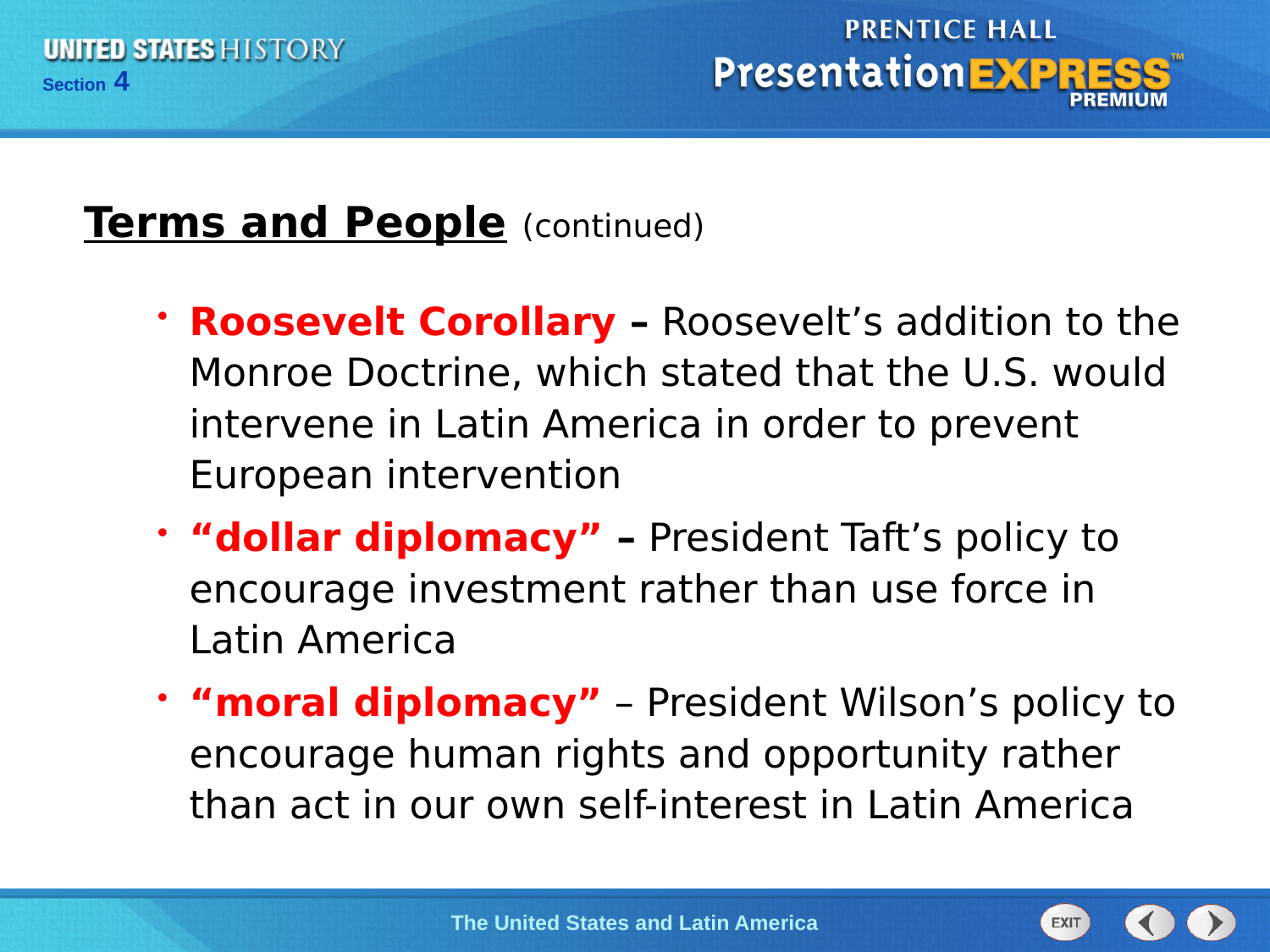

Terms and People (continued)
Roosevelt Corollary – Roosevelt’s addition to the Monroe Doctrine, which stated that the U.S. would intervene in Latin America in order to prevent European intervention
“dollar diplomacy” – President Taft’s policy to encourage investment rather than use force in Latin America
“moral diplomacy” – President Wilson’s policy to encourage human rights and opportunity rather than act in our own self-interest in Latin America